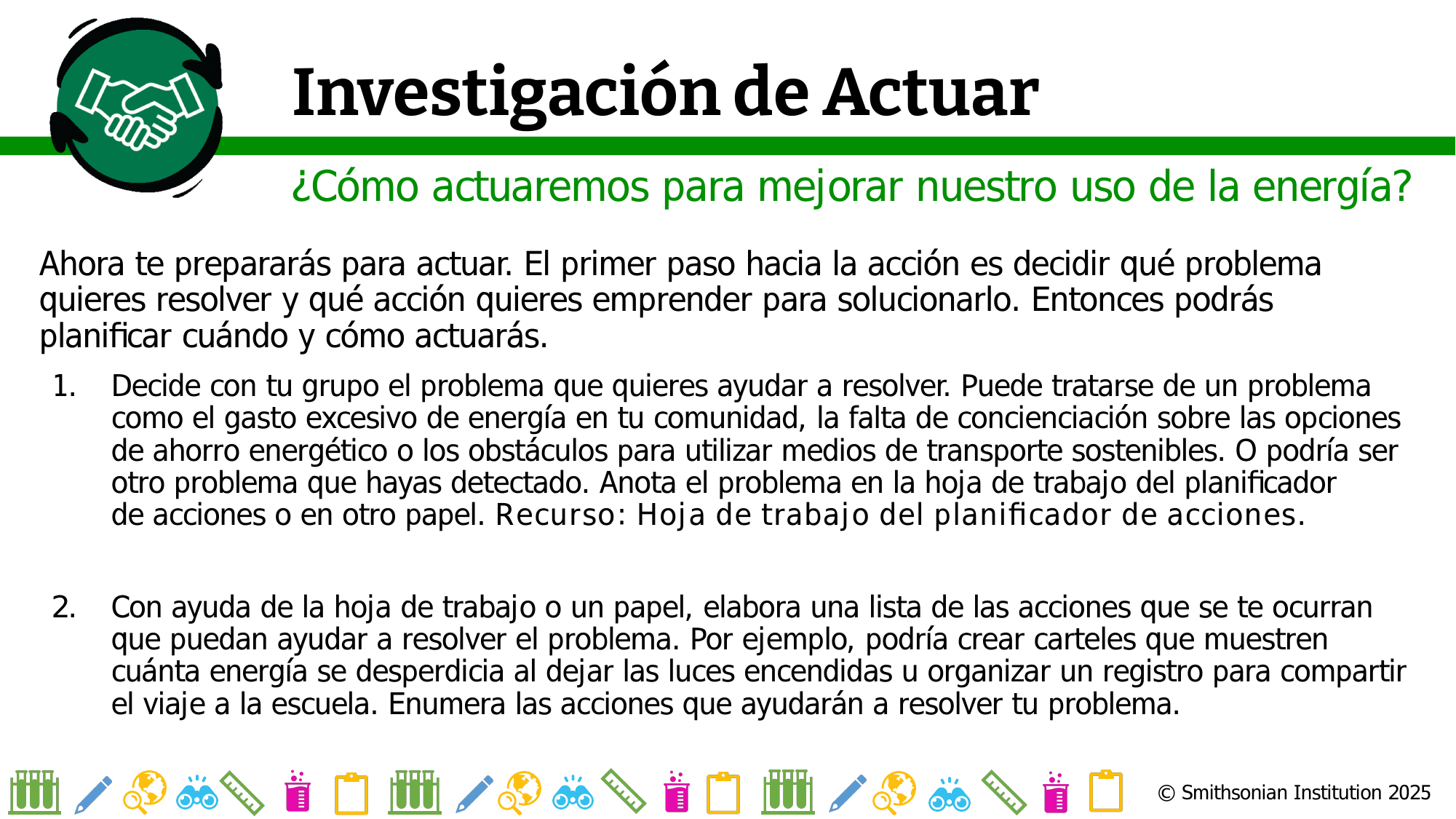

# Investigación de Actuar
¿Cómo actuaremos para mejorar nuestro uso de la energía?
Ahora te prepararás para actuar. El primer paso hacia la acción es decidir qué problema quieres resolver y qué acción quieres emprender para solucionarlo. Entonces podrás planificar cuándo y cómo actuarás.
Decide con tu grupo el problema que quieres ayudar a resolver. Puede tratarse de un problema como el gasto excesivo de energía en tu comunidad, la falta de concienciación sobre las opciones de ahorro energético o los obstáculos para utilizar medios de transporte sostenibles. O podría ser otro problema que hayas detectado. Anota el problema en la hoja de trabajo del planificador
de acciones o en otro papel. Recurso: Hoja de trabajo del planificador de acciones.

Con ayuda de la hoja de trabajo o un papel, elabora una lista de las acciones que se te ocurran que puedan ayudar a resolver el problema. Por ejemplo, podría crear carteles que muestren cuánta energía se desperdicia al dejar las luces encendidas u organizar un registro para compartir el viaje a la escuela. Enumera las acciones que ayudarán a resolver tu problema.